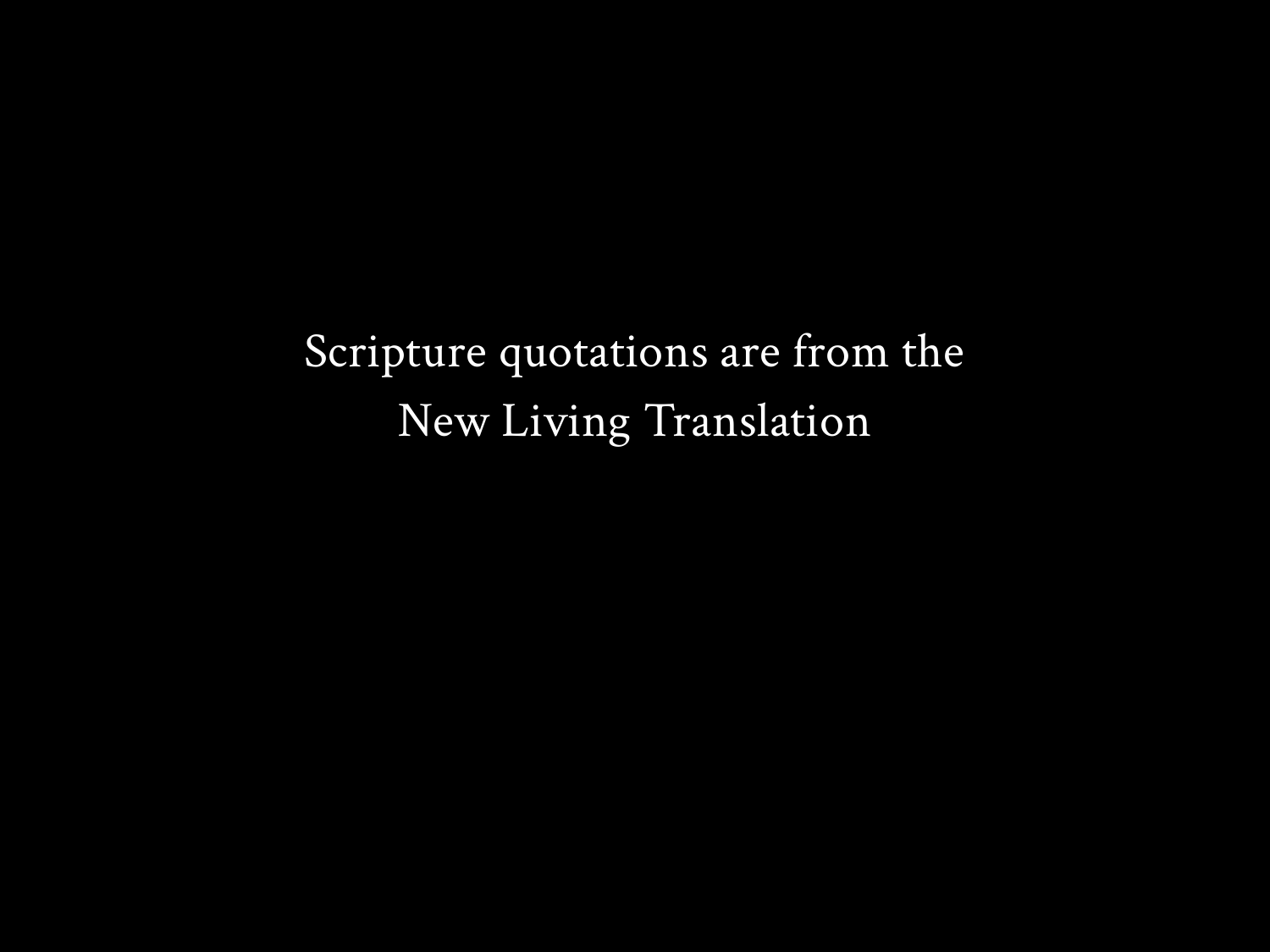

Scripture quotations are from the
New Living Translation